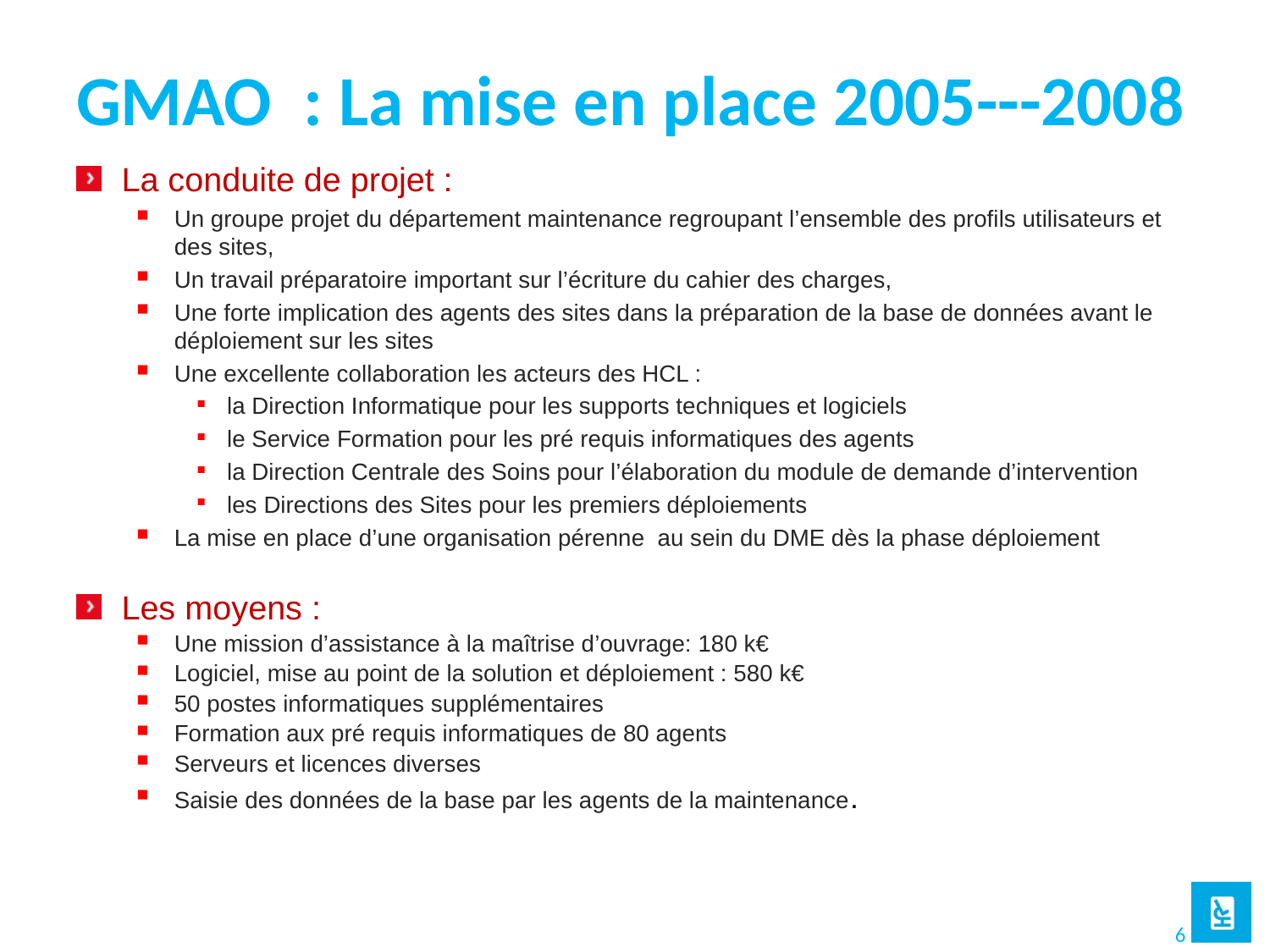

# GMAO  : La mise en place 2005---2008
La conduite de projet :
Un groupe projet du département maintenance regroupant l’ensemble des profils utilisateurs et des sites,
Un travail préparatoire important sur l’écriture du cahier des charges,
Une forte implication des agents des sites dans la préparation de la base de données avant le déploiement sur les sites
Une excellente collaboration les acteurs des HCL :
la Direction Informatique pour les supports techniques et logiciels
le Service Formation pour les pré requis informatiques des agents
la Direction Centrale des Soins pour l’élaboration du module de demande d’intervention
les Directions des Sites pour les premiers déploiements
La mise en place d’une organisation pérenne  au sein du DME dès la phase déploiement

Les moyens :
Une mission d’assistance à la maîtrise d’ouvrage: 180 k€
Logiciel, mise au point de la solution et déploiement : 580 k€
50 postes informatiques supplémentaires
Formation aux pré requis informatiques de 80 agents
Serveurs et licences diverses
Saisie des données de la base par les agents de la maintenance.

6